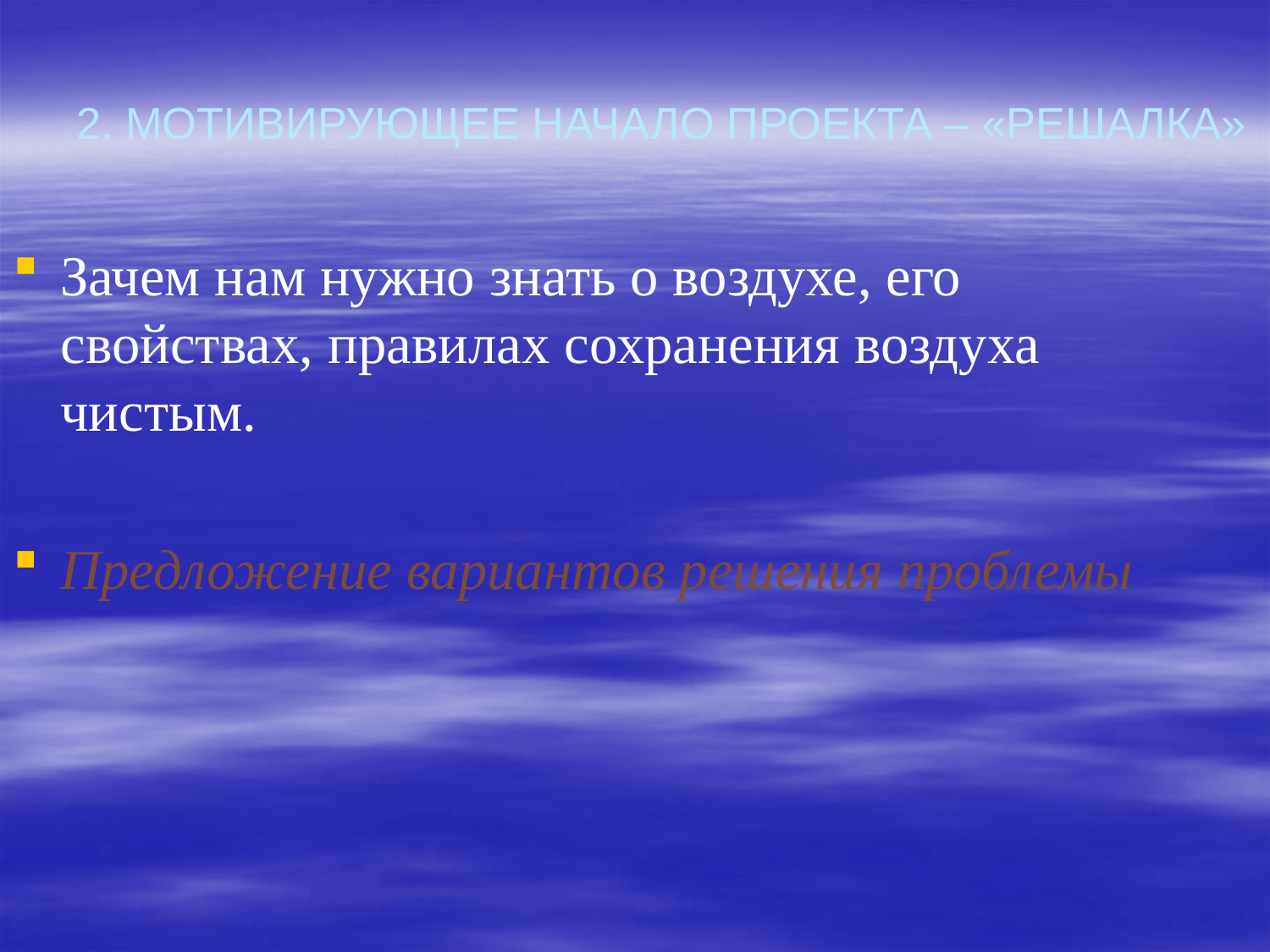

2. Мотивирующее начало проекта – «решалка»
Зачем нам нужно знать о воздухе, его свойствах, правилах сохранения воздуха чистым.

Предложение вариантов решения проблемы